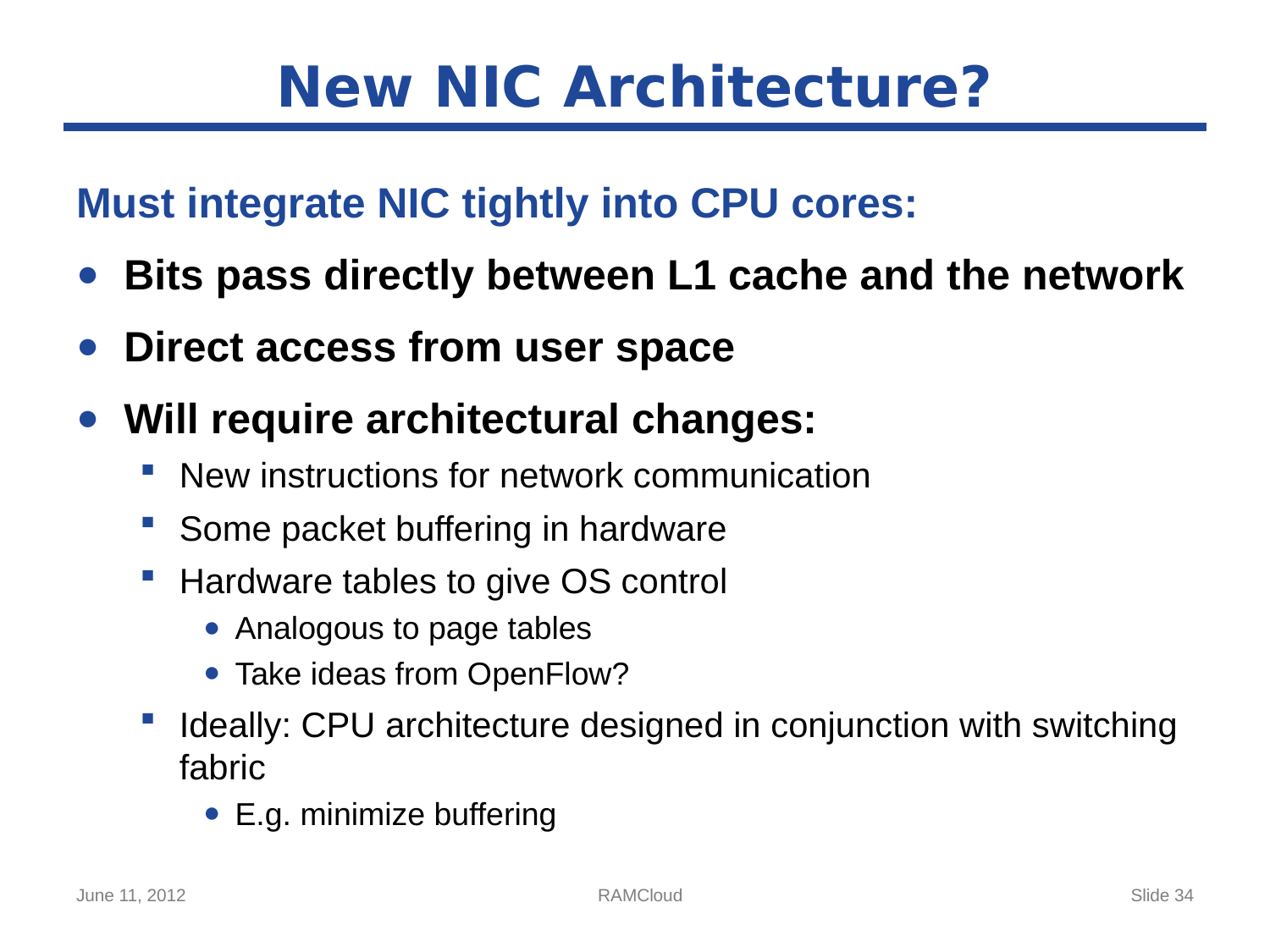

# New NIC Architecture?
Must integrate NIC tightly into CPU cores:
Bits pass directly between L1 cache and the network
Direct access from user space
Will require architectural changes:
New instructions for network communication
Some packet buffering in hardware
Hardware tables to give OS control
Analogous to page tables
Take ideas from OpenFlow?
Ideally: CPU architecture designed in conjunction with switching fabric
E.g. minimize buffering
June 11, 2012
RAMCloud
Slide 34